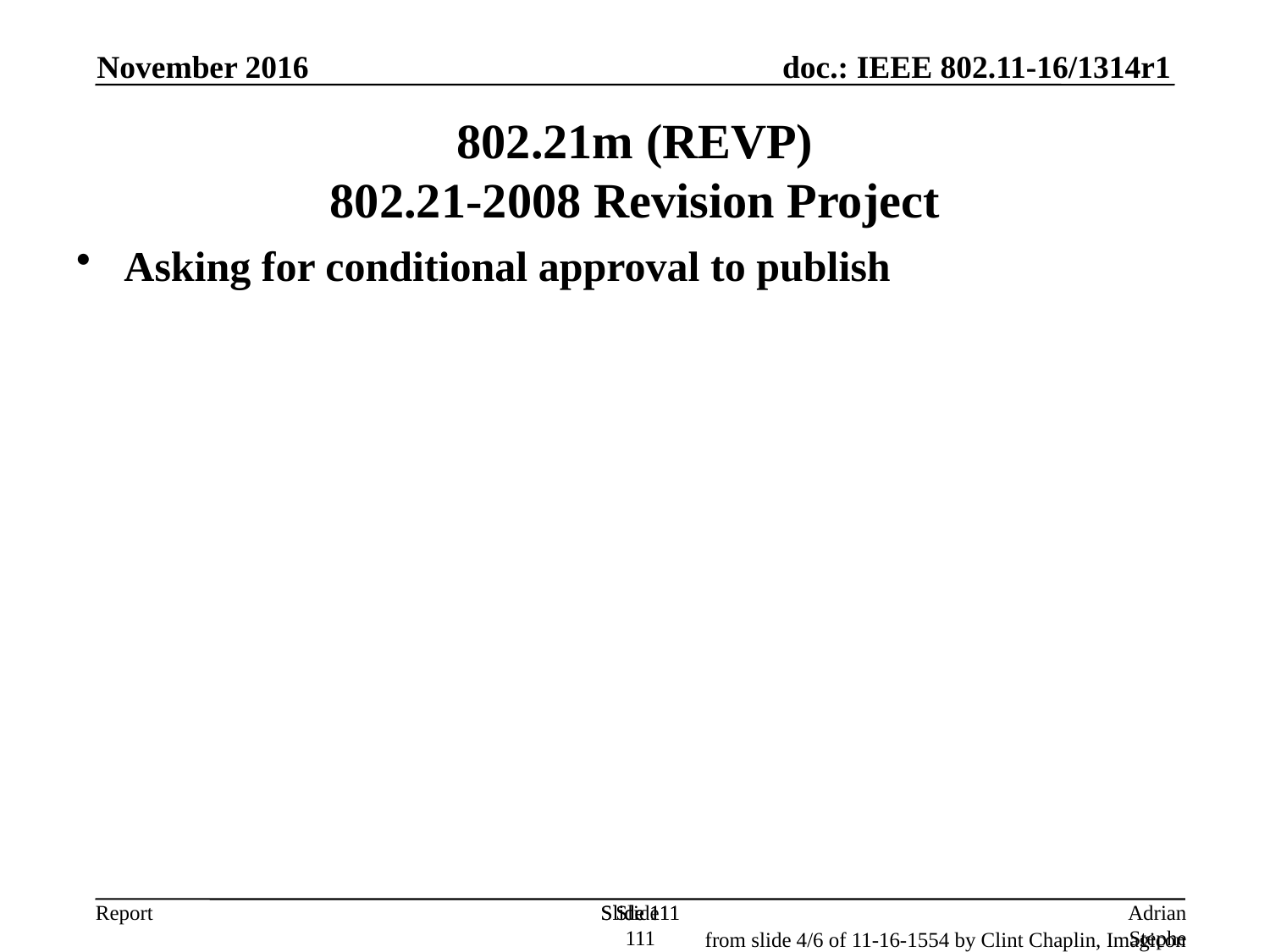

November 2016
802.21m (REVP)
802.21-2008 Revision Project
Asking for conditional approval to publish
Slide 111
Slide 111
Slide 111
Adrian Stephens, Intel Corporation
from slide 4/6 of 11-16-1554 by Clint Chaplin, Imagicon